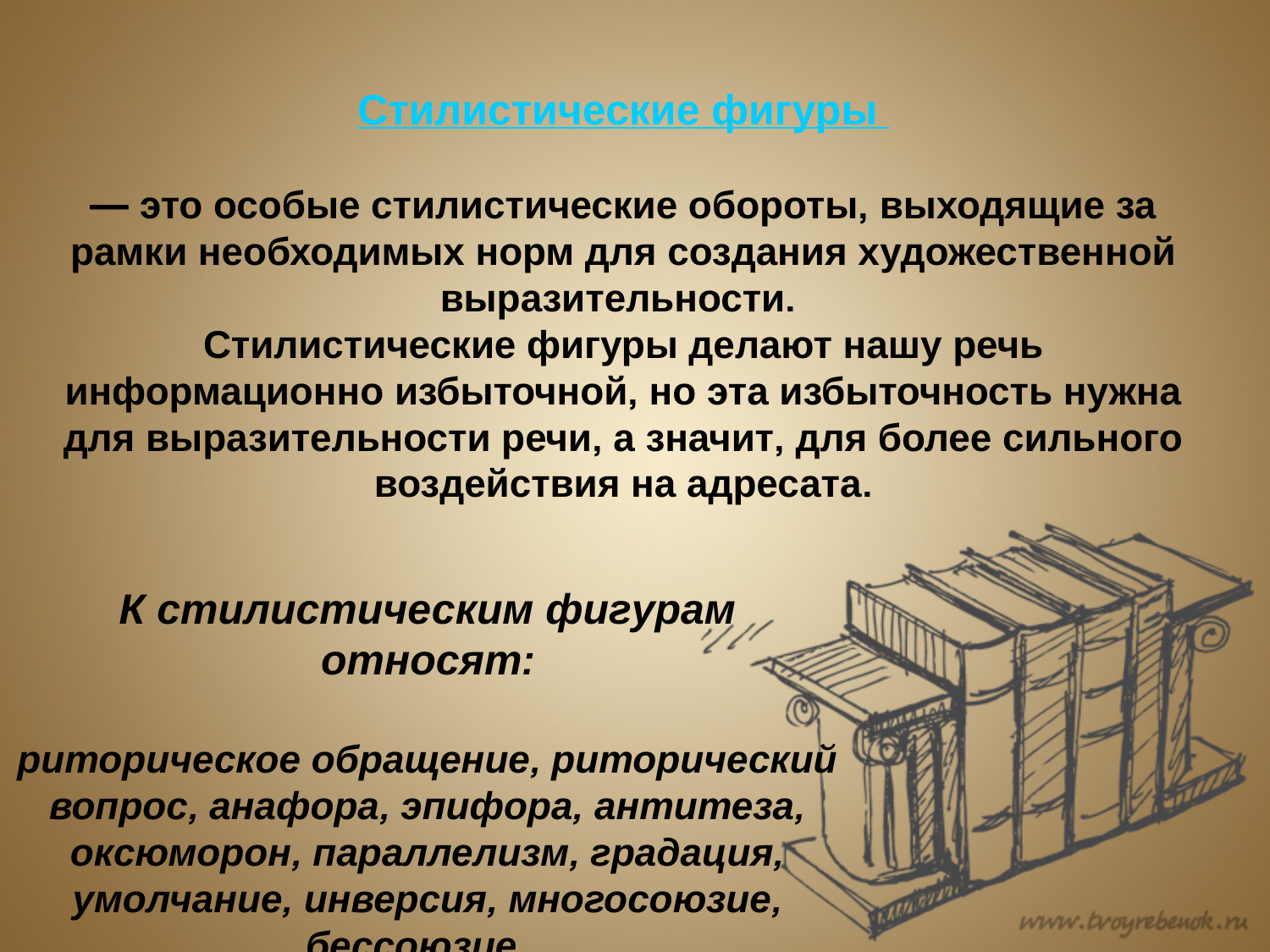

Стилистические фигуры

— это особые стилистические обороты, выходящие за рамки необходимых норм для создания художественной выразительности.
Стилистические фигуры делают нашу речь информационно избыточной, но эта избыточность нужна для выразительности речи, а значит, для более сильного воздействия на адресата.
К стилистическим фигурам относят:

риторическое обращение, риторический вопрос, анафора, эпифора, антитеза, оксюморон, параллелизм, градация, умолчание, инверсия, многосоюзие, бессоюзие.